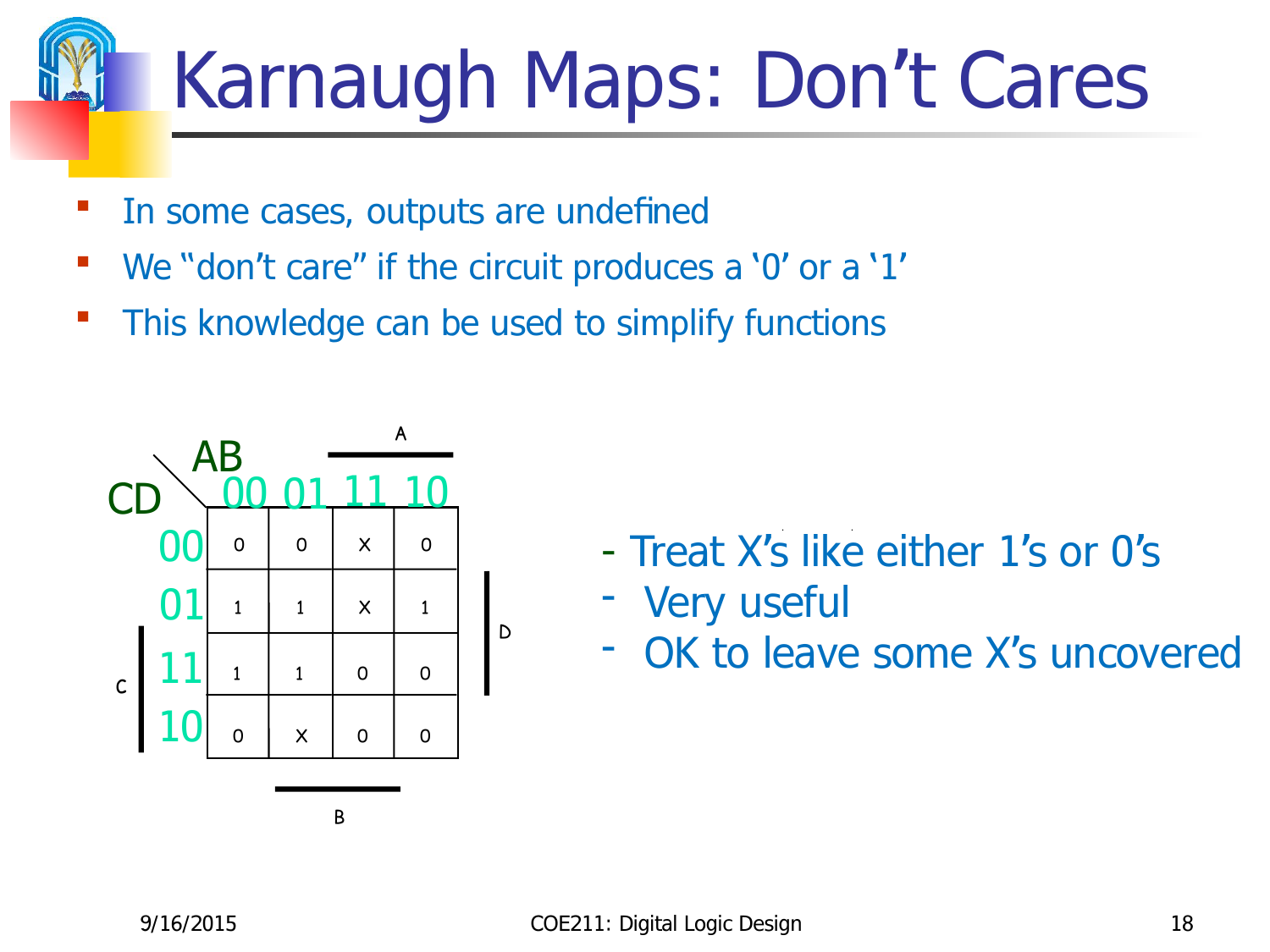

# Karnaugh Maps: Don’t Cares
In some cases, outputs are undefined
We “don’t care” if the circuit produces a ‘0’ or a ‘1’
This knowledge can be used to simplify functions
A
AB

11
10
00
01
CD

00
01
X	0
X	1
0	0
1	1

C

11
10
0	0
0	0
1	1
0	X

B

D
- Treat X’s like either 1’s or 0’s
 Very useful
 OK to leave some X’s uncovered

9/16/2015
COE211: Digital Logic Design
18